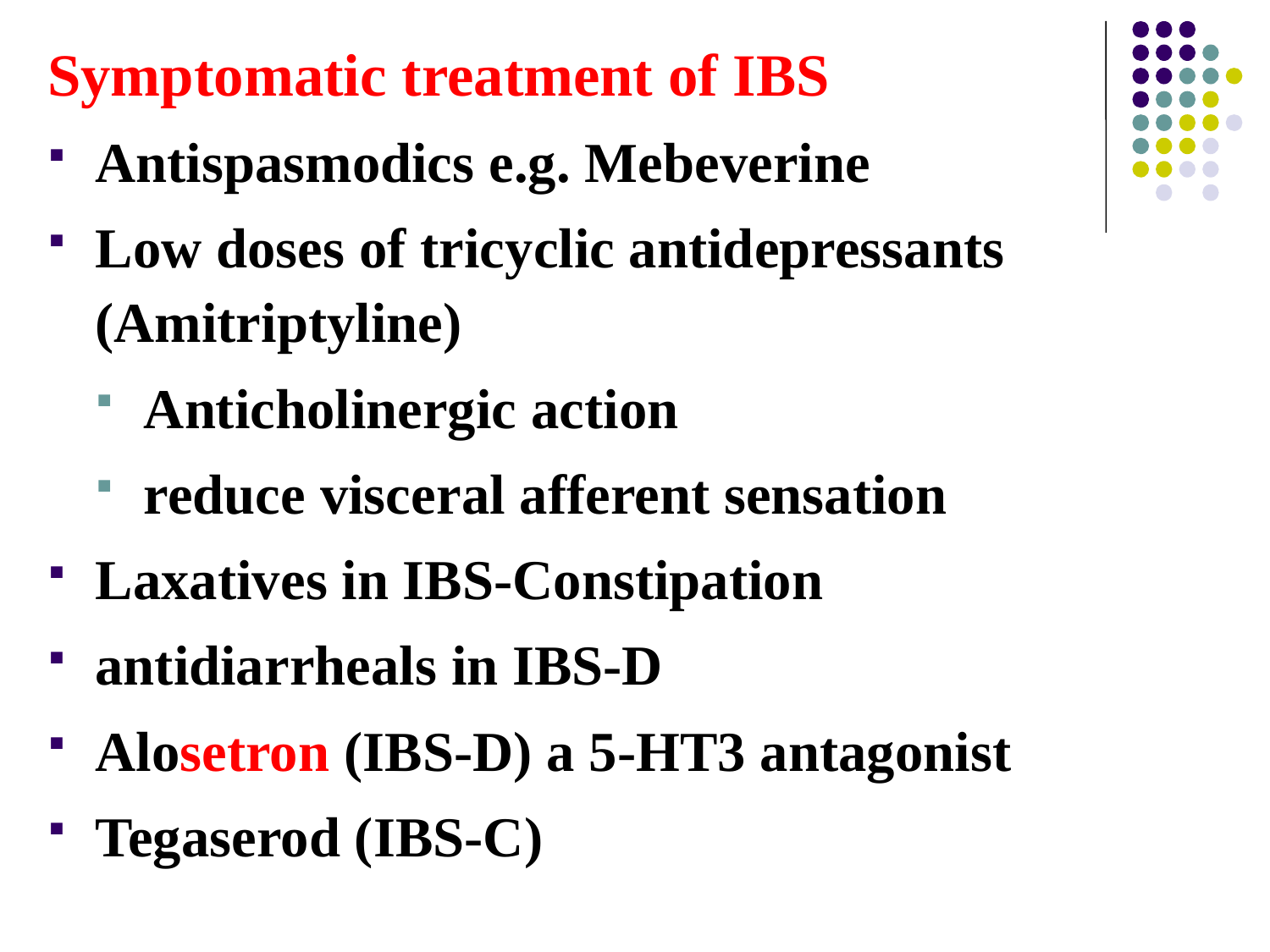

Symptomatic treatment of IBS
Antispasmodics e.g. Mebeverine
Low doses of tricyclic antidepressants (Amitriptyline)
Anticholinergic action
reduce visceral afferent sensation
Laxatives in IBS-Constipation
antidiarrheals in IBS-D
Alosetron (IBS-D) a 5-HT3 antagonist
Tegaserod (IBS-C)